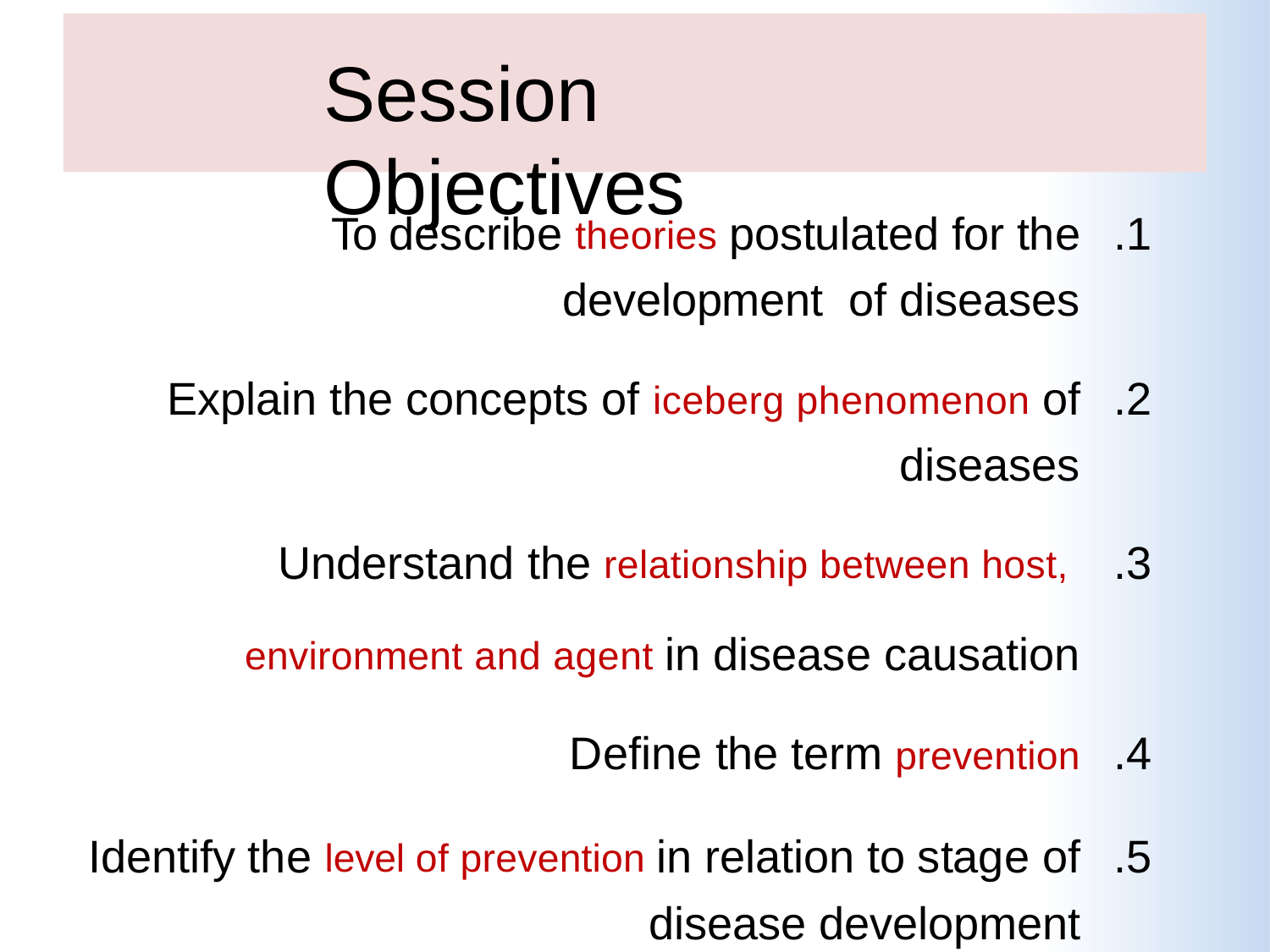

# Session Objectives
To describe theories postulated for the development  of diseases
Explain the concepts of iceberg phenomenon of  diseases
Understand the relationship between host,  environment and agent in disease causation
Define the term prevention
Identify the level of prevention in relation to stage of  disease development
Identify the measures applied at each level of  prevention.